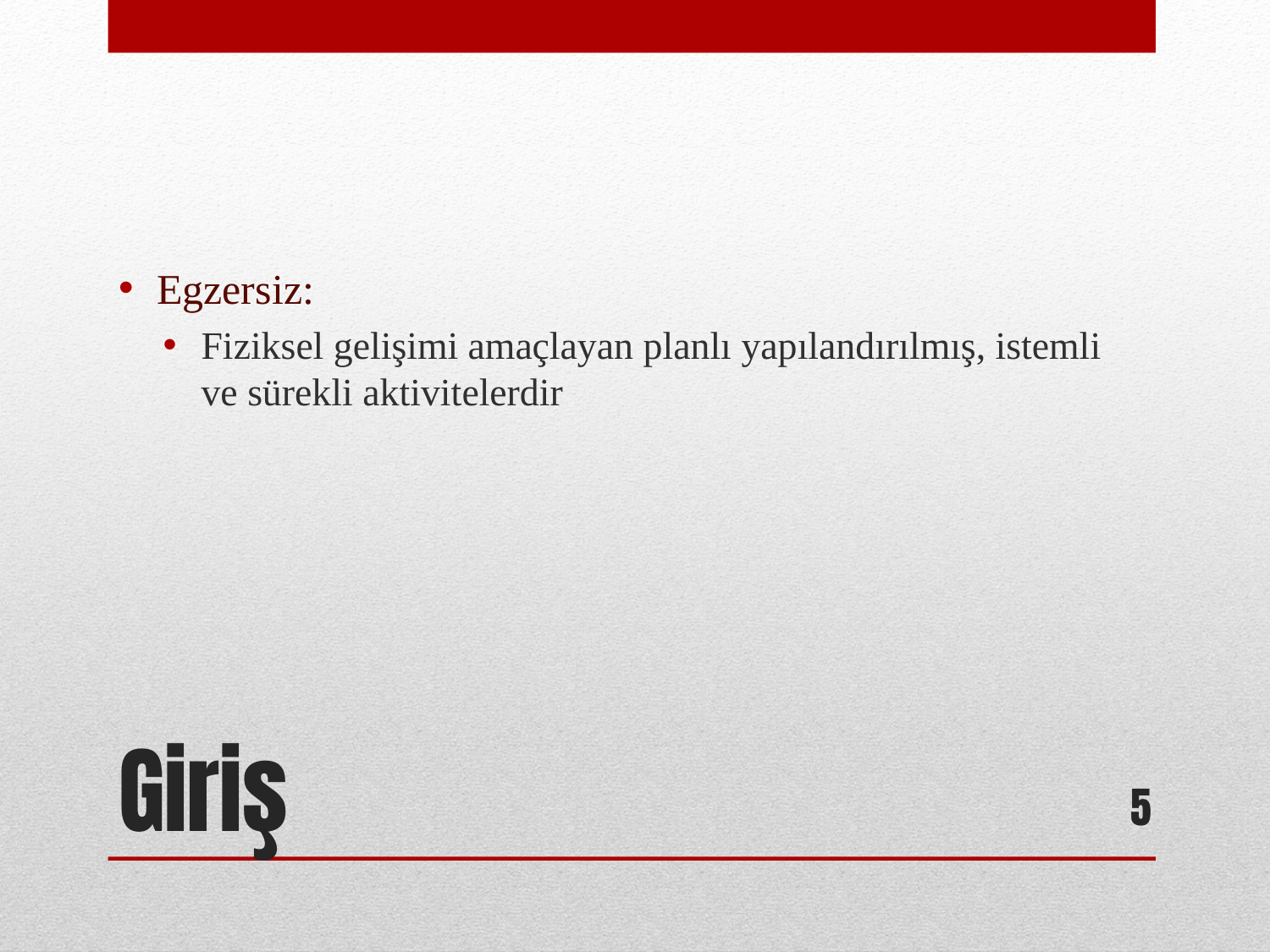

Egzersiz:
Fiziksel gelişimi amaçlayan planlı yapılandırılmış, istemli ve sürekli aktivitelerdir

# Giriş
5